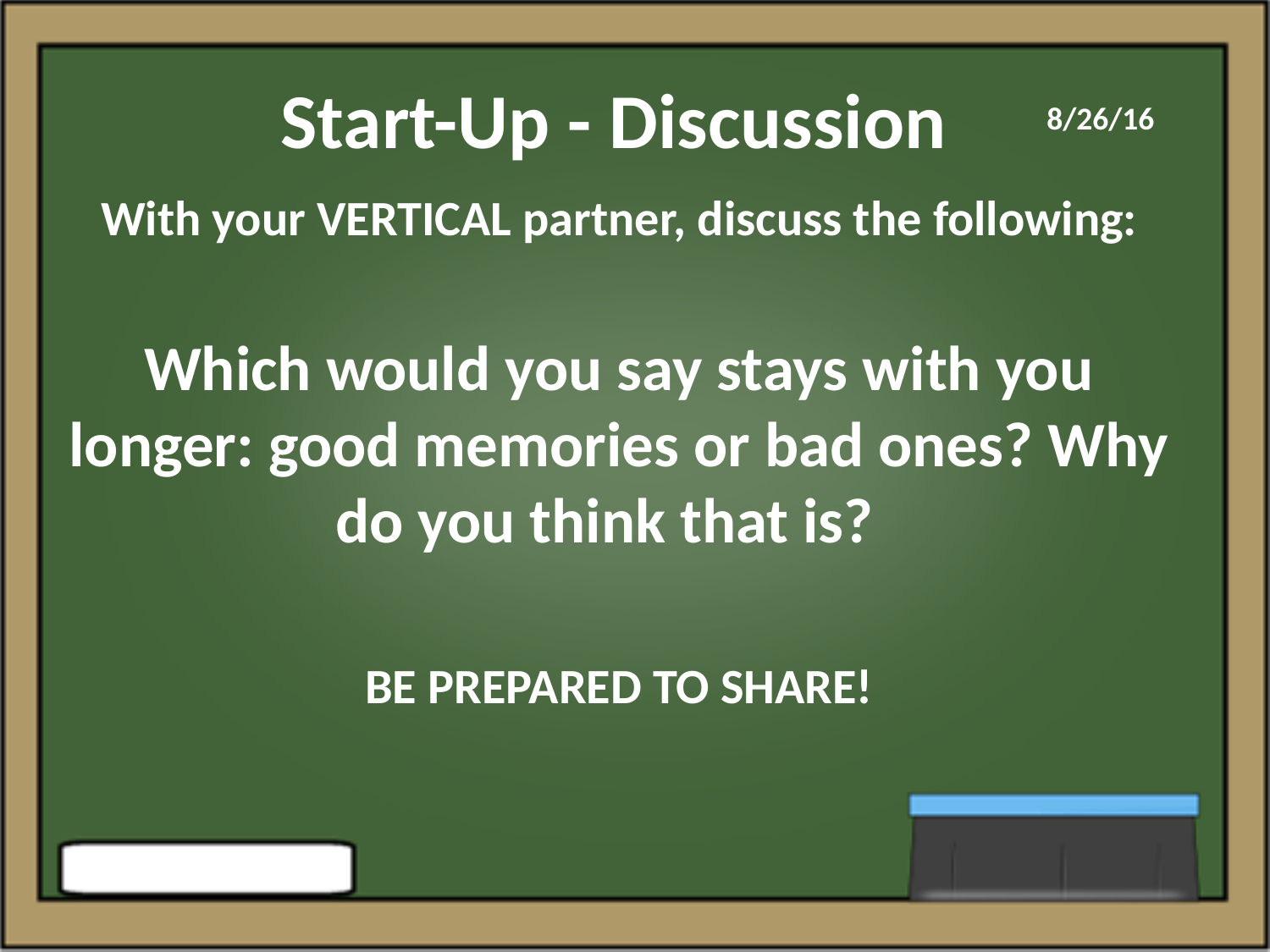

# Start-Up - Discussion
8/26/16
With your VERTICAL partner, discuss the following:

Which would you say stays with you longer: good memories or bad ones? Why do you think that is?

BE PREPARED TO SHARE!